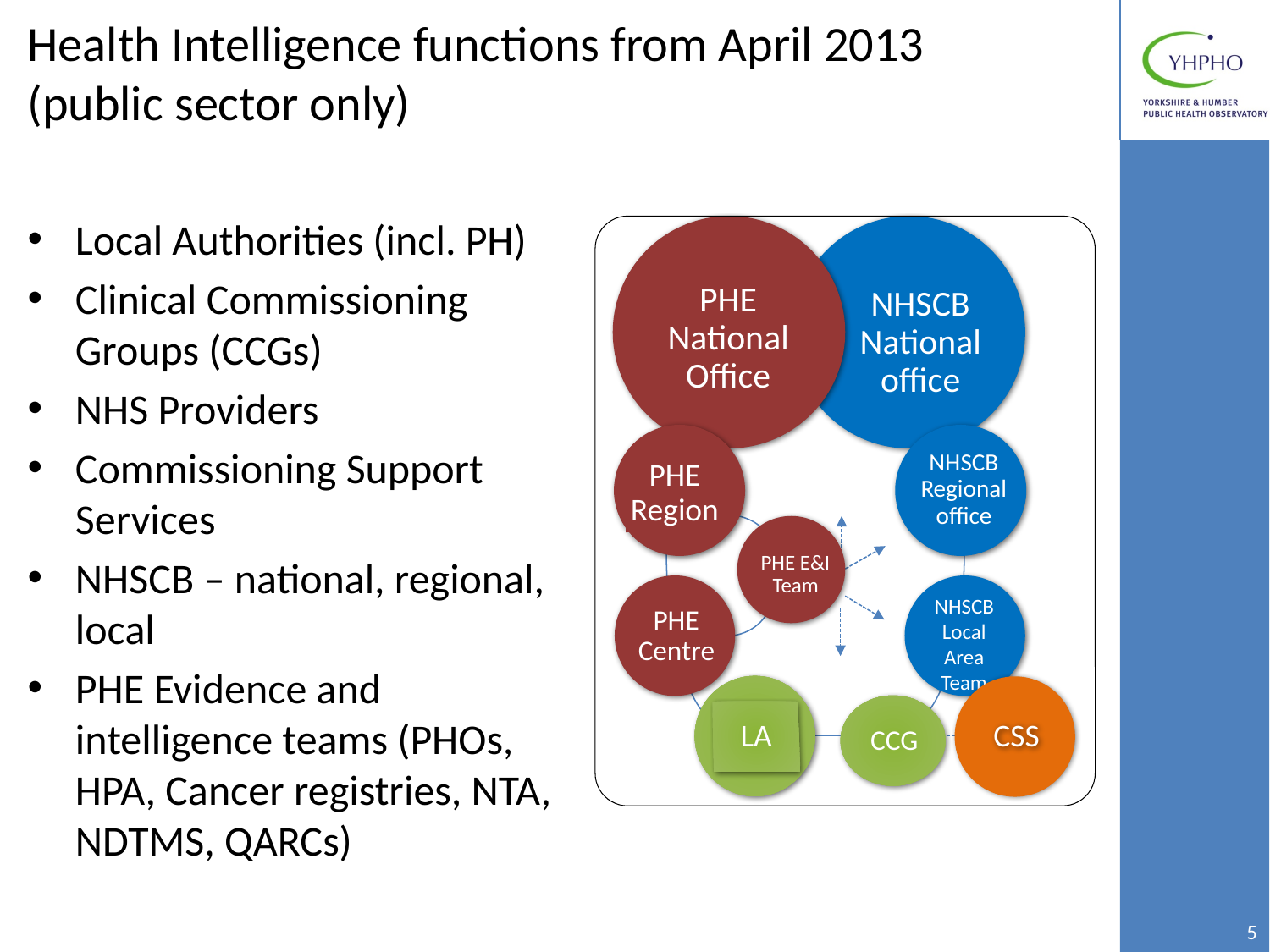

# Health Intelligence functions from April 2013 (public sector only)
Local Authorities (incl. PH)
Clinical Commissioning Groups (CCGs)
NHS Providers
Commissioning Support Services
NHSCB – national, regional, local
PHE Evidence and intelligence teams (PHOs, HPA, Cancer registries, NTA, NDTMS, QARCs)

PHE National Office

NHSCB National office

PHE Region

NHSCB Regional office

PHE E&I Team

PHE Centre

NHSCB Local Area Team

LA

CSS

CCG
5